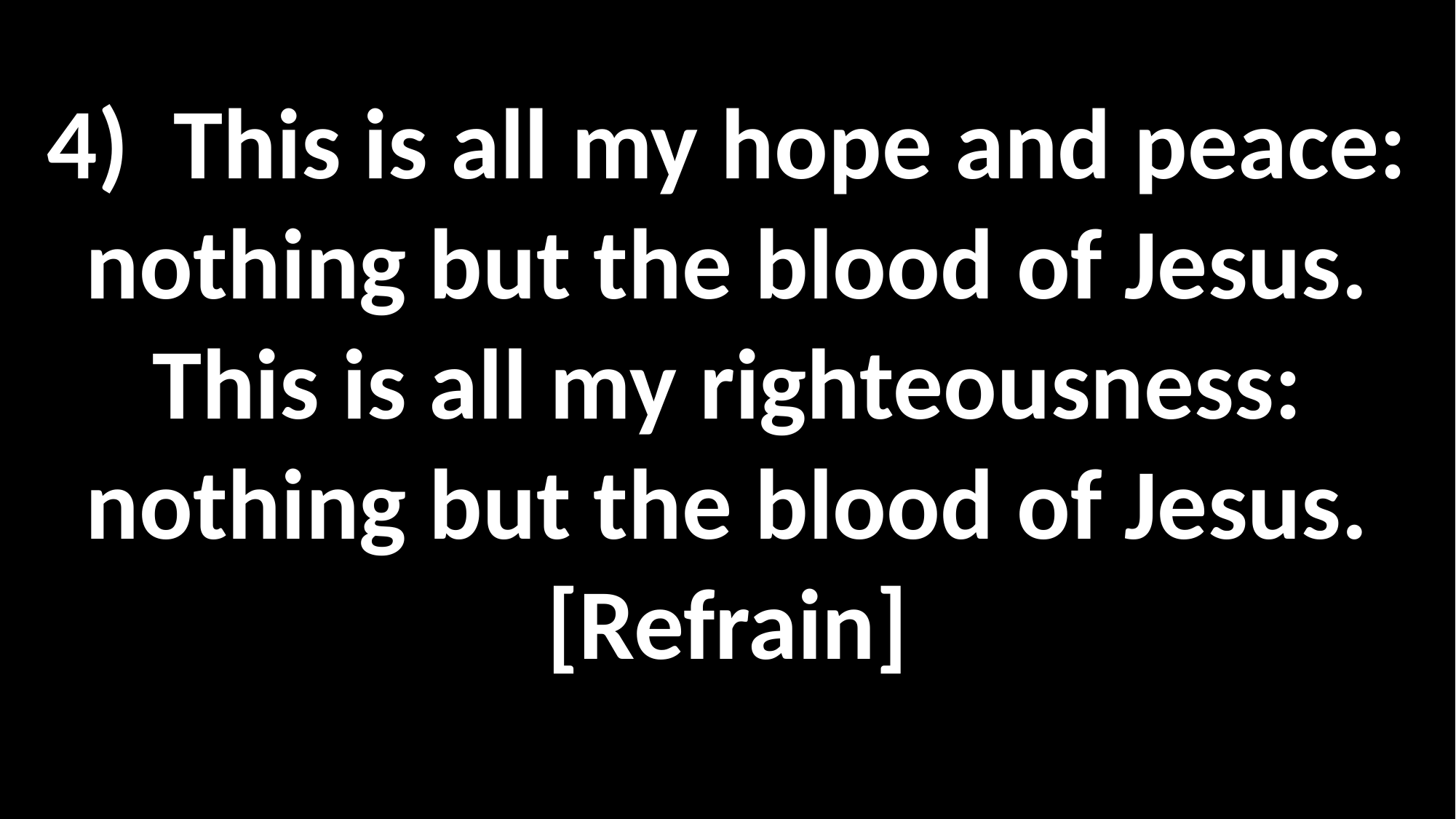

4)  This is all my hope and peace:
nothing but the blood of Jesus.
This is all my righteousness:
nothing but the blood of Jesus. [Refrain]